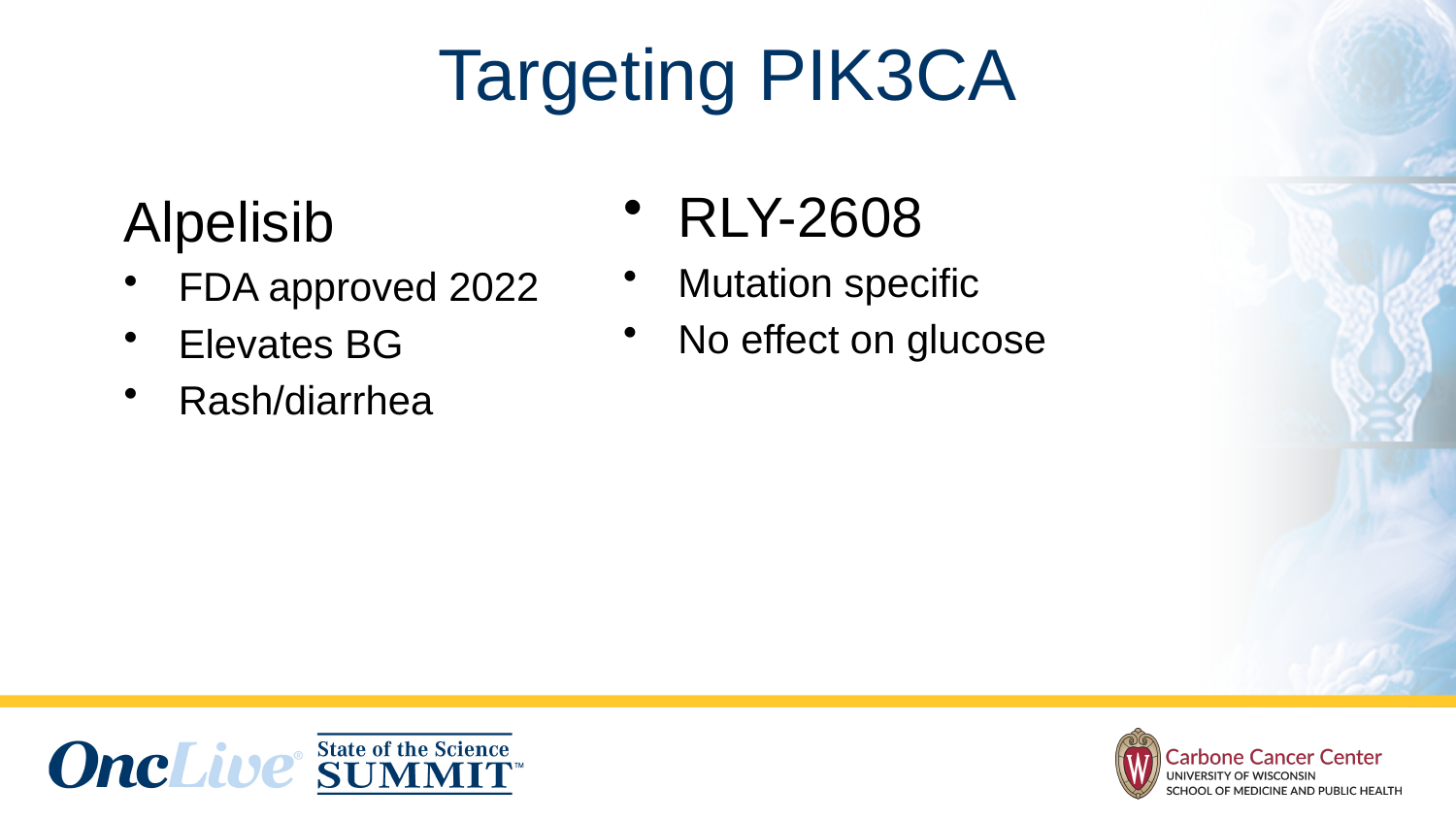

# Targeting PIK3CA
RLY-2608
Mutation specific
No effect on glucose
Alpelisib
FDA approved 2022
Elevates BG
Rash/diarrhea